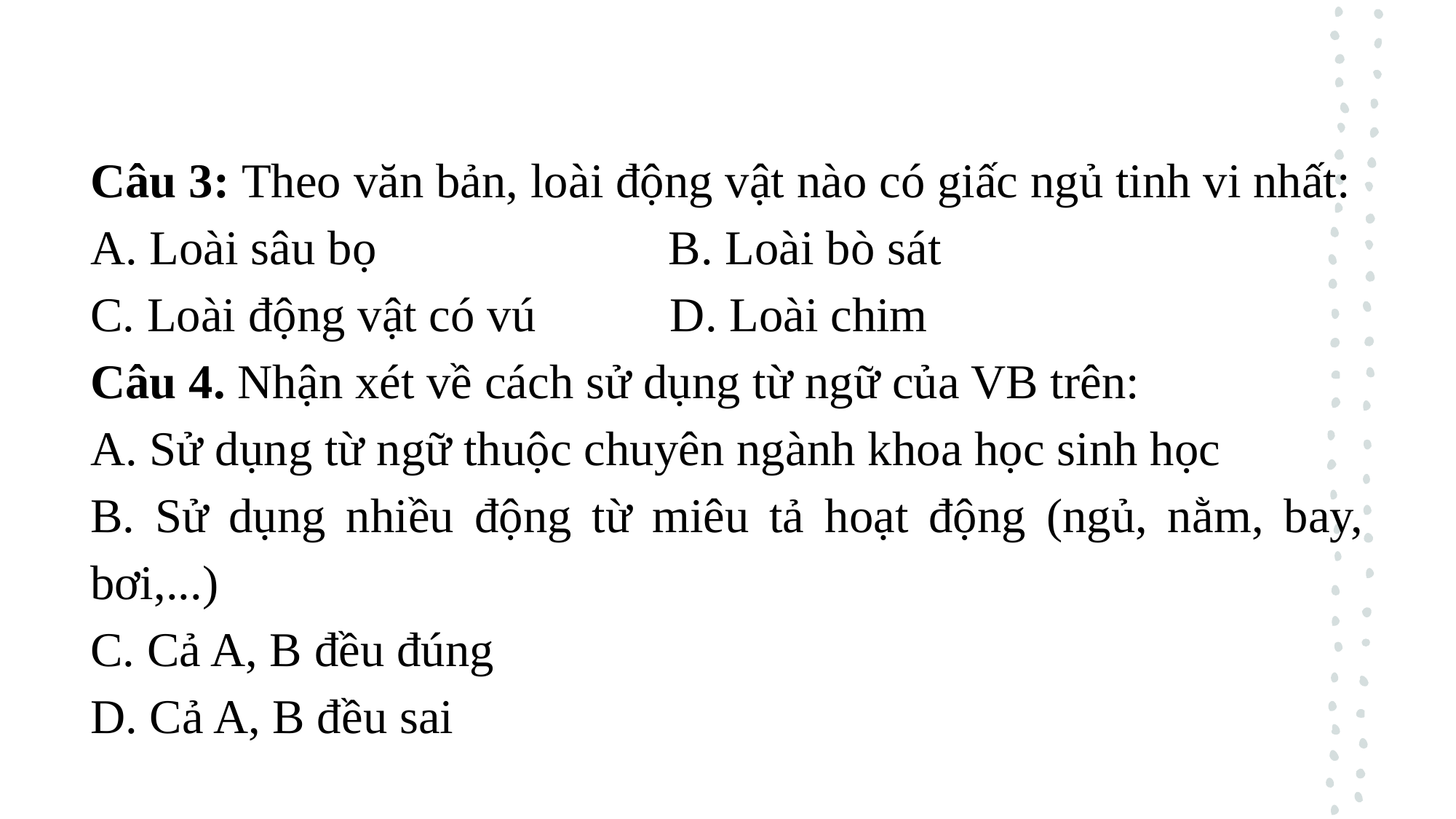

Câu 3: Theo văn bản, loài động vật nào có giấc ngủ tinh vi nhất:
A. Loài sâu bọ                        B. Loài bò sát
C. Loài động vật có vú           D. Loài chim
Câu 4. Nhận xét về cách sử dụng từ ngữ của VB trên:
A. Sử dụng từ ngữ thuộc chuyên ngành khoa học sinh học
B. Sử dụng nhiều động từ miêu tả hoạt động (ngủ, nằm, bay, bơi,...)
C. Cả A, B đều đúng
D. Cả A, B đều sai